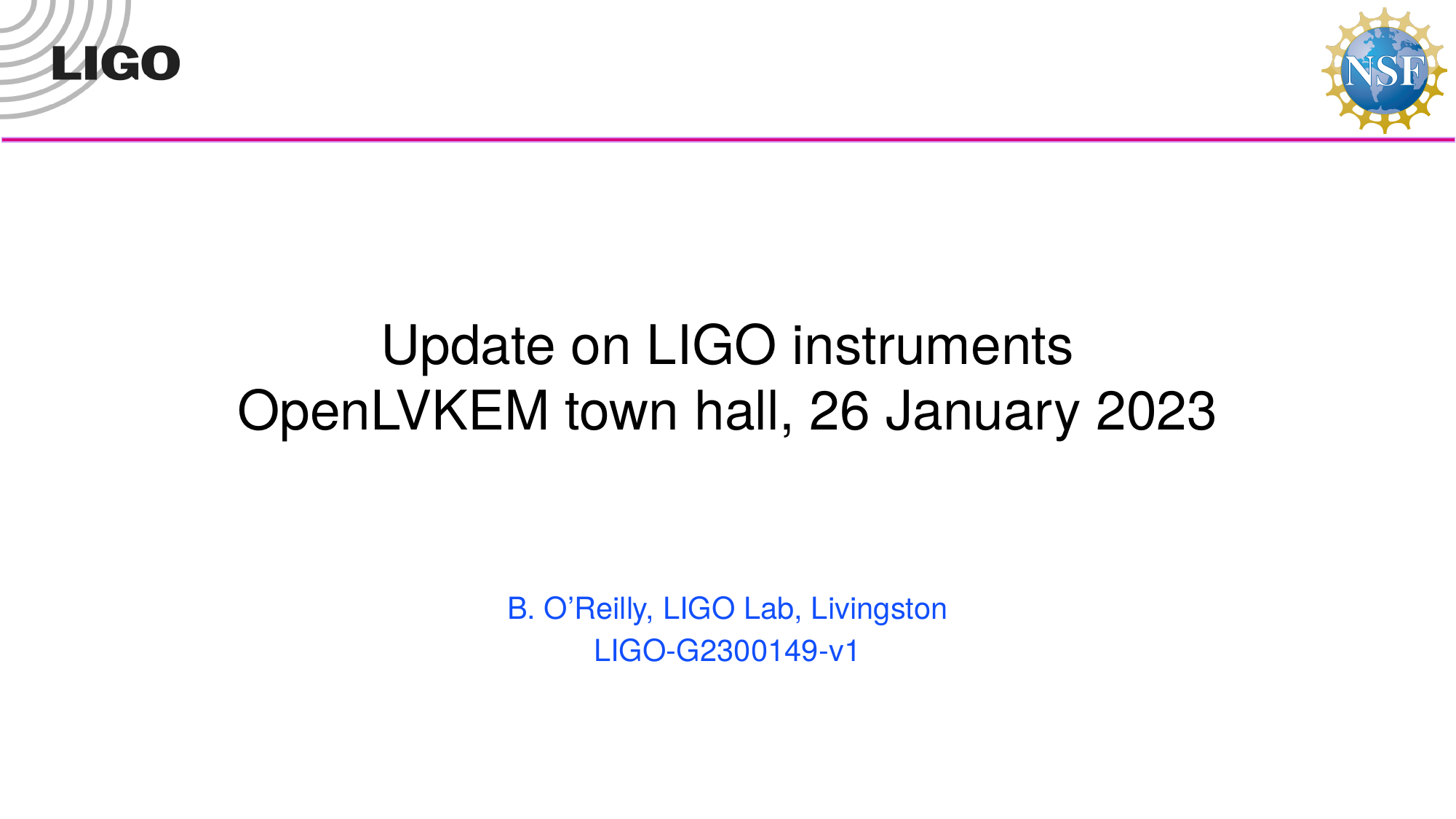

# Update on LIGO instruments OpenLVKEM town hall, 26 January 2023
B. O’Reilly, LIGO Lab, Livingston
LIGO-G2300149-v1